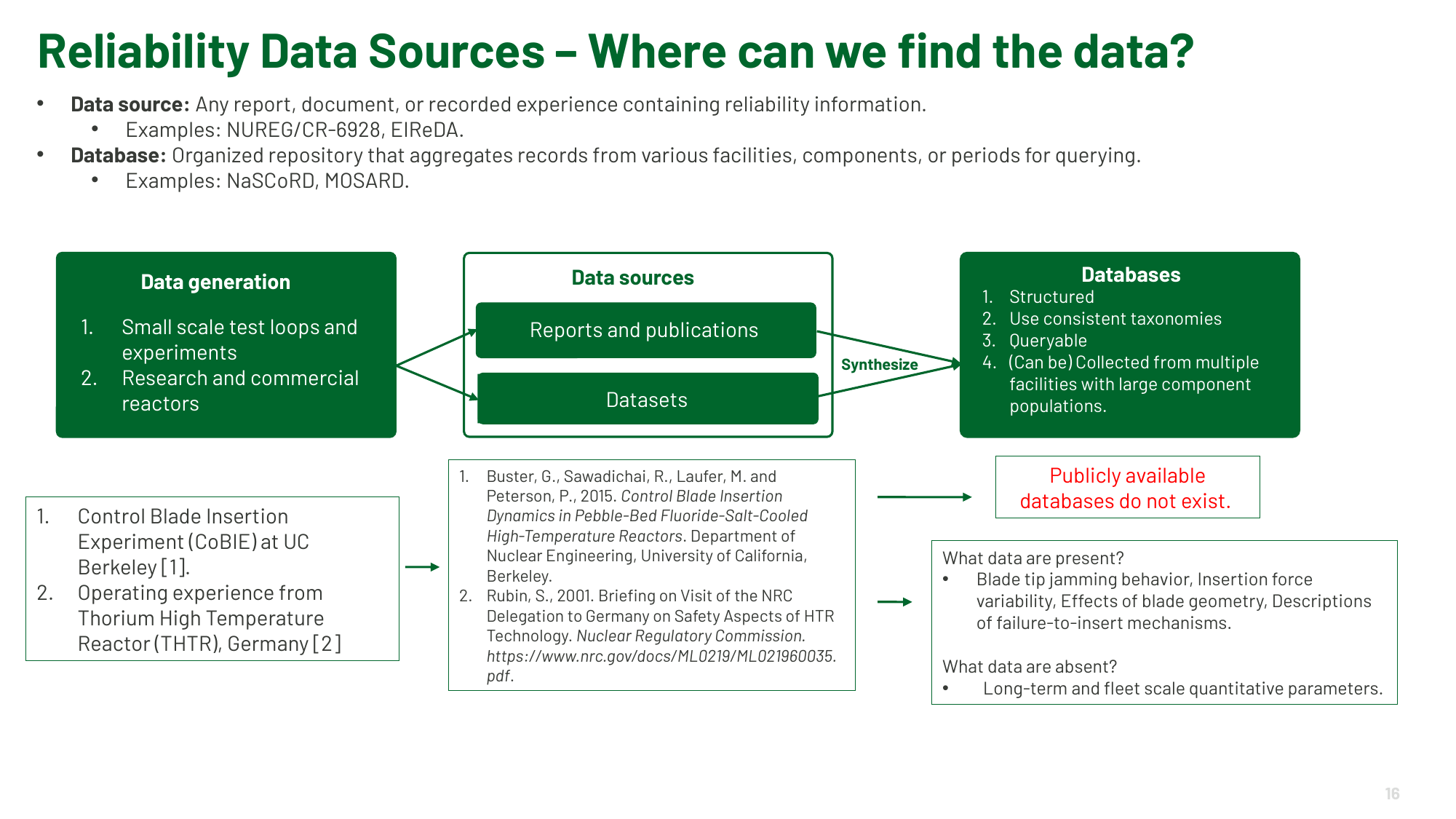

# Reliability Data Sources – Where can we find the data?
Data source: Any report, document, or recorded experience containing reliability information.
Examples: NUREG/CR-6928, EIReDA.
Database: Organized repository that aggregates records from various facilities, components, or periods for querying.
Examples: NaSCoRD, MOSARD.
Databases

Data generation
Data sources
Structured
Use consistent taxonomies
Queryable
(Can be) Collected from multiple facilities with large component populations.
Reports and publications

Small scale test loops and experiments
Research and commercial reactors

Synthesize

Datasets
Publicly available databases do not exist.
Buster, G., Sawadichai, R., Laufer, M. and Peterson, P., 2015. Control Blade Insertion Dynamics in Pebble-Bed Fluoride-Salt-Cooled High-Temperature Reactors. Department of Nuclear Engineering, University of California, Berkeley.
Rubin, S., 2001. Briefing on Visit of the NRC Delegation to Germany on Safety Aspects of HTR Technology. Nuclear Regulatory Commission. https://www.nrc.gov/docs/ML0219/ML021960035.pdf.
Control Blade Insertion Experiment (CoBIE) at UC Berkeley [1].
Operating experience from Thorium High Temperature Reactor (THTR), Germany [2]

What data are present?
Blade tip jamming behavior, Insertion force variability, Effects of blade geometry, Descriptions of failure-to-insert mechanisms.

What data are absent?
Long-term and fleet scale quantitative parameters.